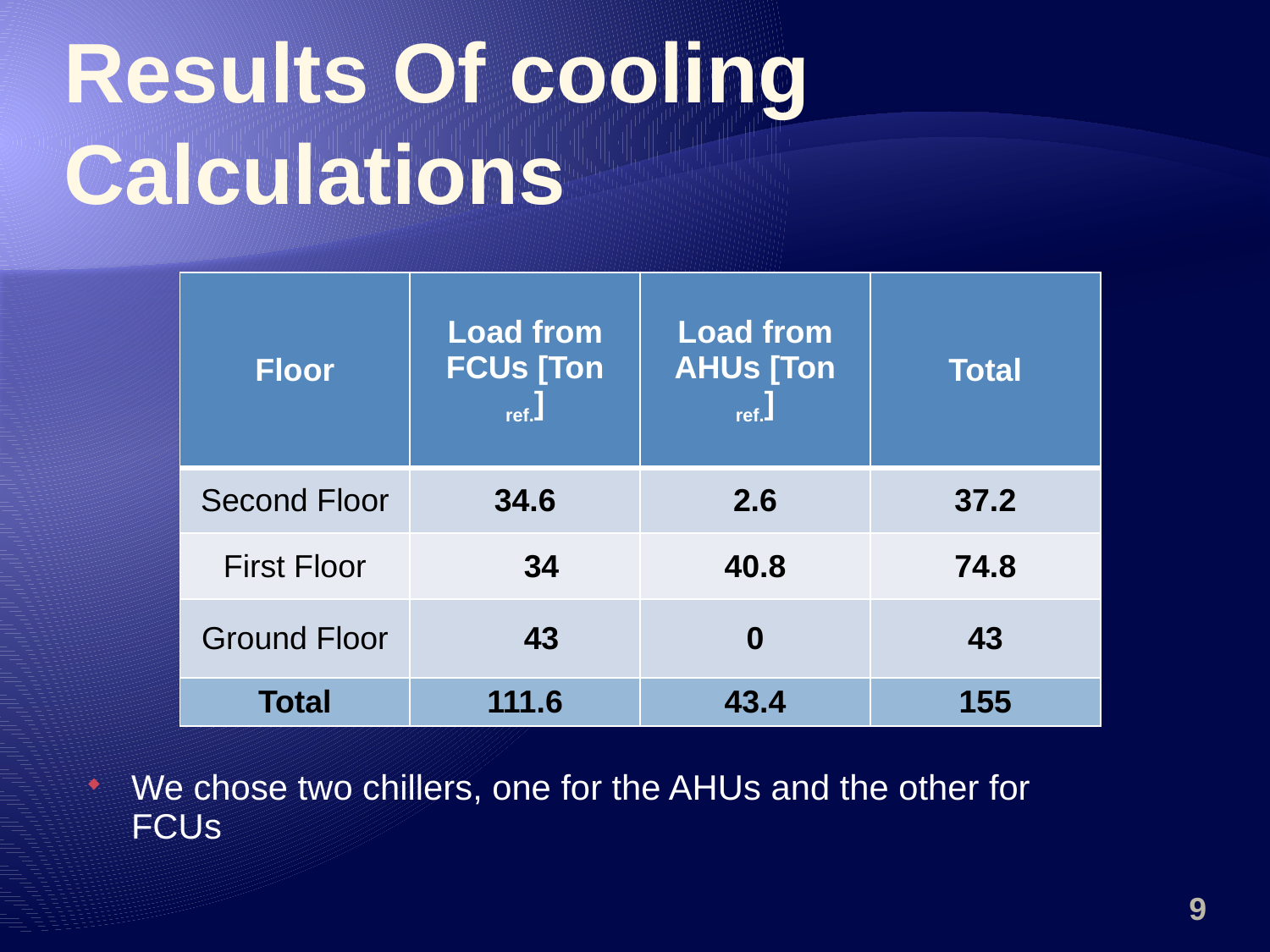

# Results Of cooling Calculations
| Floor | Load from FCUs [Ton ref.] | Load from AHUs [Ton ref.] | Total |
| --- | --- | --- | --- |
| Second Floor | 34.6 | 2.6 | 37.2 |
| First Floor | 34 | 40.8 | 74.8 |
| Ground Floor | 43 | 0 | 43 |
| Total | 111.6 | 43.4 | 155 |
We chose two chillers, one for the AHUs and the other for FCUs

9